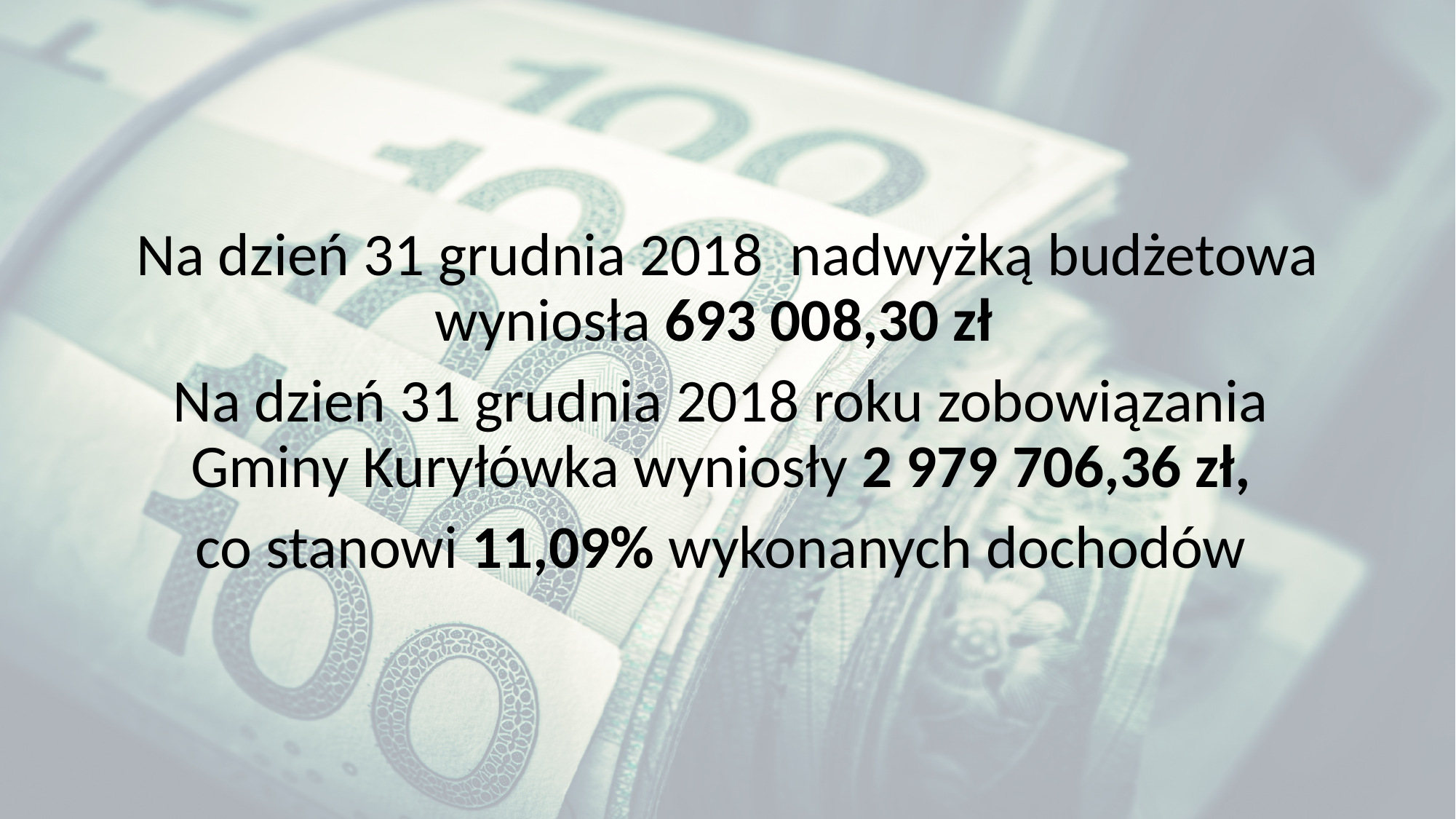

#
Na dzień 31 grudnia 2018  nadwyżką budżetowa wyniosła 693 008,30 zł
Na dzień 31 grudnia 2018 roku zobowiązania  Gminy Kuryłówka wyniosły 2 979 706,36 zł,
co stanowi 11,09% wykonanych dochodów